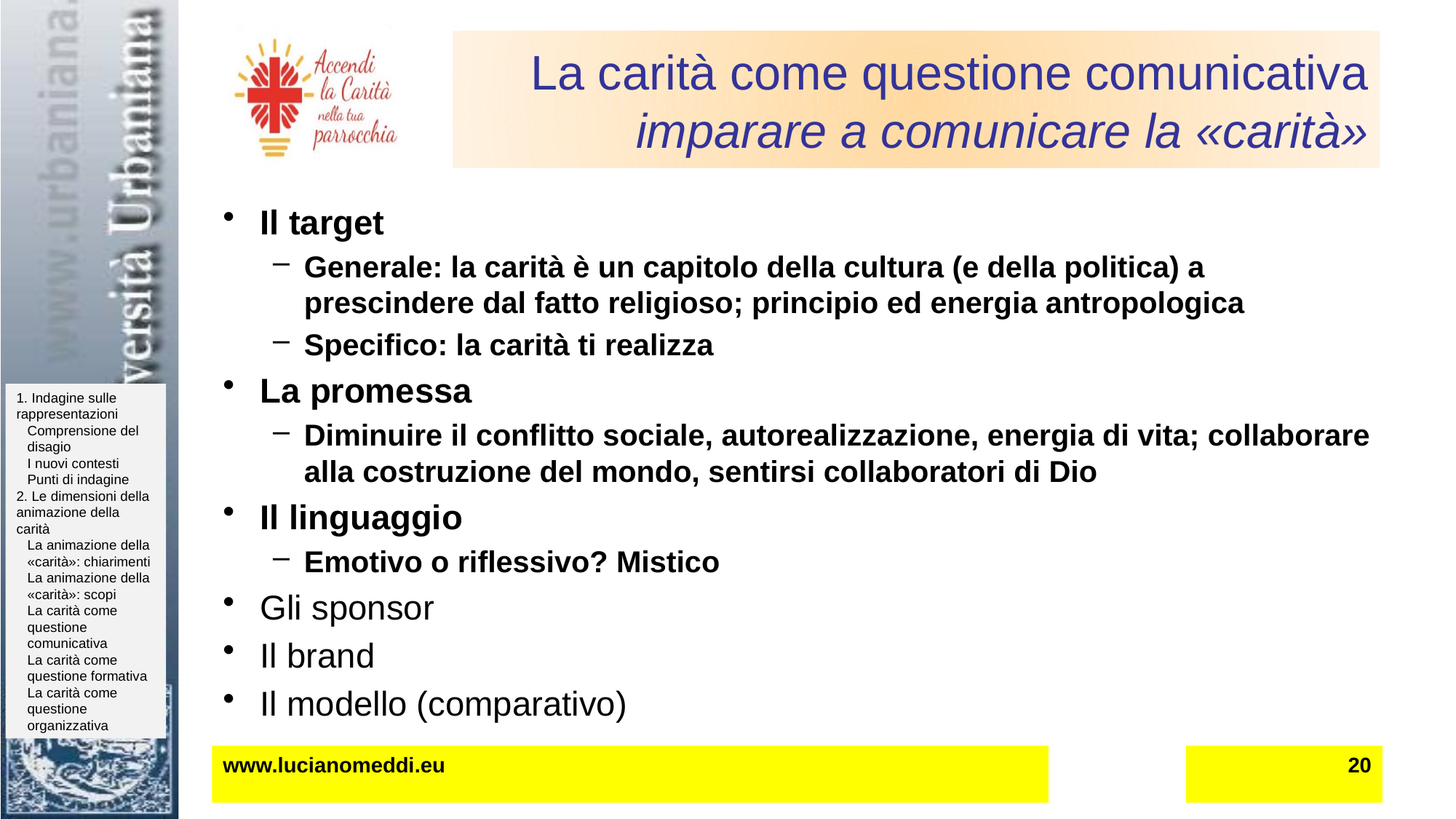

# La carità come questione comunicativa imparare a comunicare la «carità»
Il target
Generale: la carità è un capitolo della cultura (e della politica) a prescindere dal fatto religioso; principio ed energia antropologica
Specifico: la carità ti realizza
La promessa
Diminuire il conflitto sociale, autorealizzazione, energia di vita; collaborare alla costruzione del mondo, sentirsi collaboratori di Dio
Il linguaggio
Emotivo o riflessivo? Mistico
Gli sponsor
Il brand
Il modello (comparativo)
www.lucianomeddi.eu
20